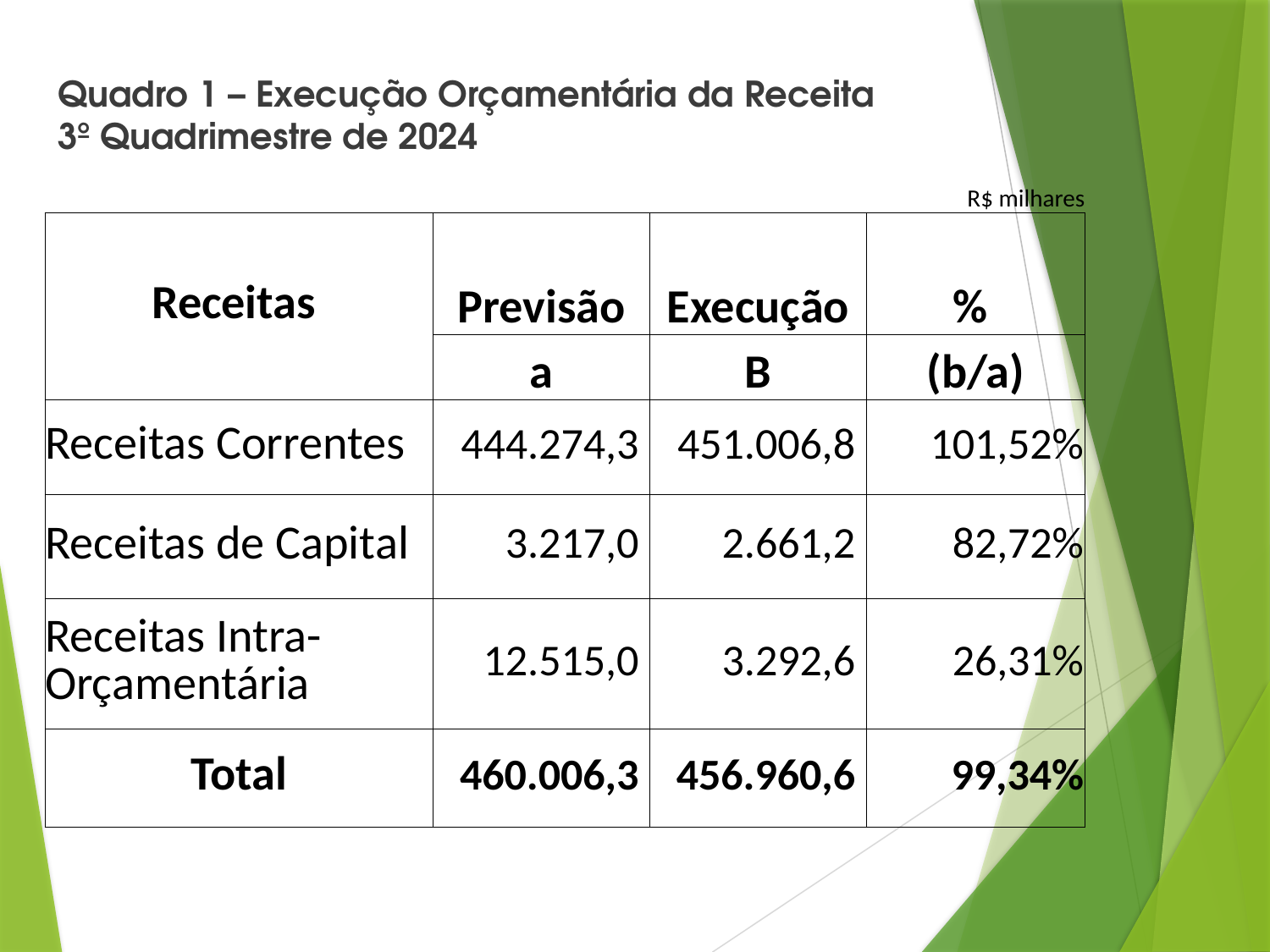

# Quadro 1 – Execução Orçamentária da Receita 3º Quadrimestre de 2024
|  |  |  | R$ milhares |
| --- | --- | --- | --- |
| Receitas | Previsão | Execução | % |
|  | a | B | (b/a) |
| Receitas Correntes | 444.274,3 | 451.006,8 | 101,52% |
| Receitas de Capital | 3.217,0 | 2.661,2 | 82,72% |
| Receitas Intra-Orçamentária | 12.515,0 | 3.292,6 | 26,31% |
| Total | 460.006,3 | 456.960,6 | 99,34% |